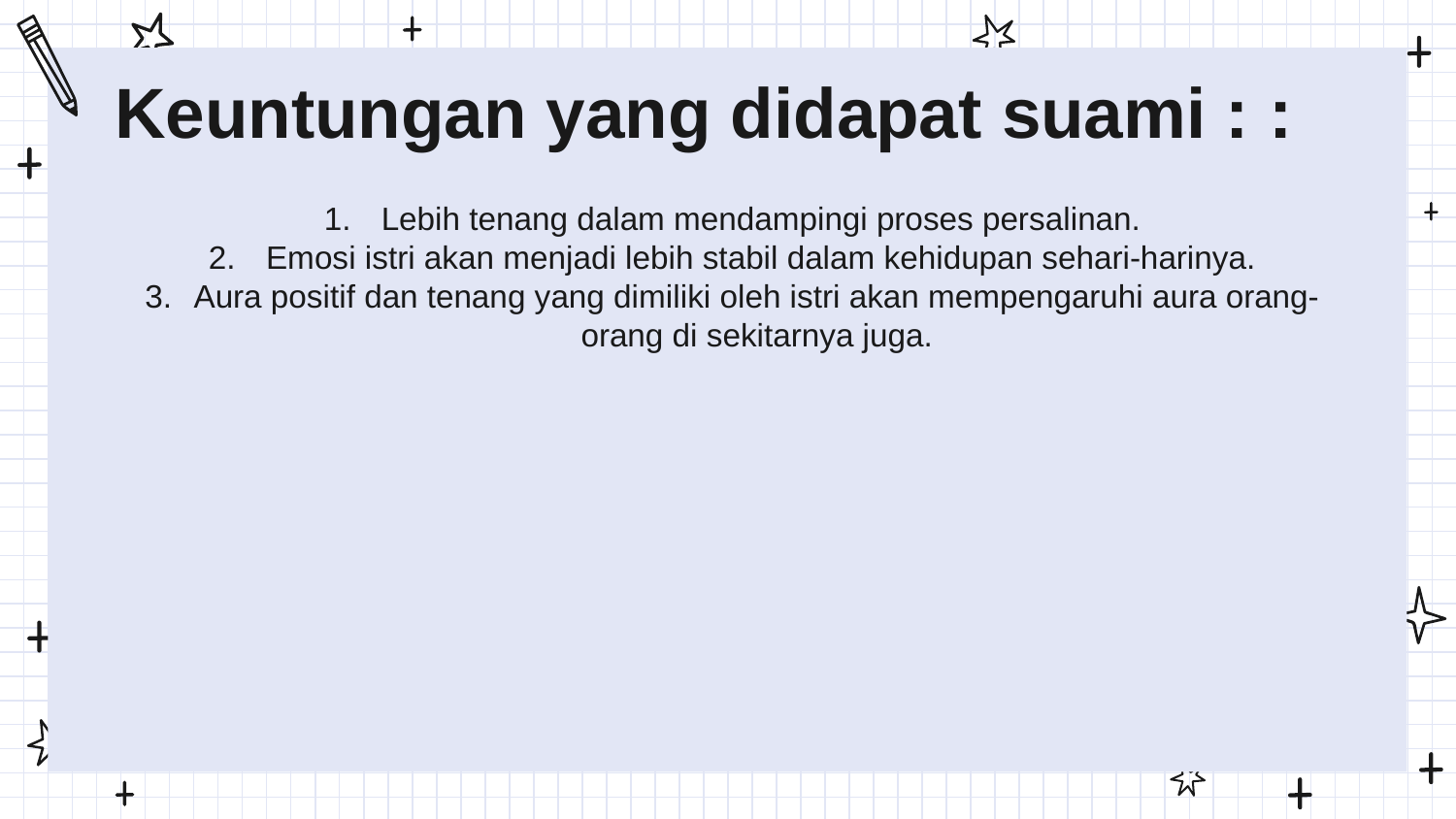

# Keuntungan yang didapat suami : :
 Lebih tenang dalam mendampingi proses persalinan.
 Emosi istri akan menjadi lebih stabil dalam kehidupan sehari-harinya.
Aura positif dan tenang yang dimiliki oleh istri akan mempengaruhi aura orang-orang di sekitarnya juga.